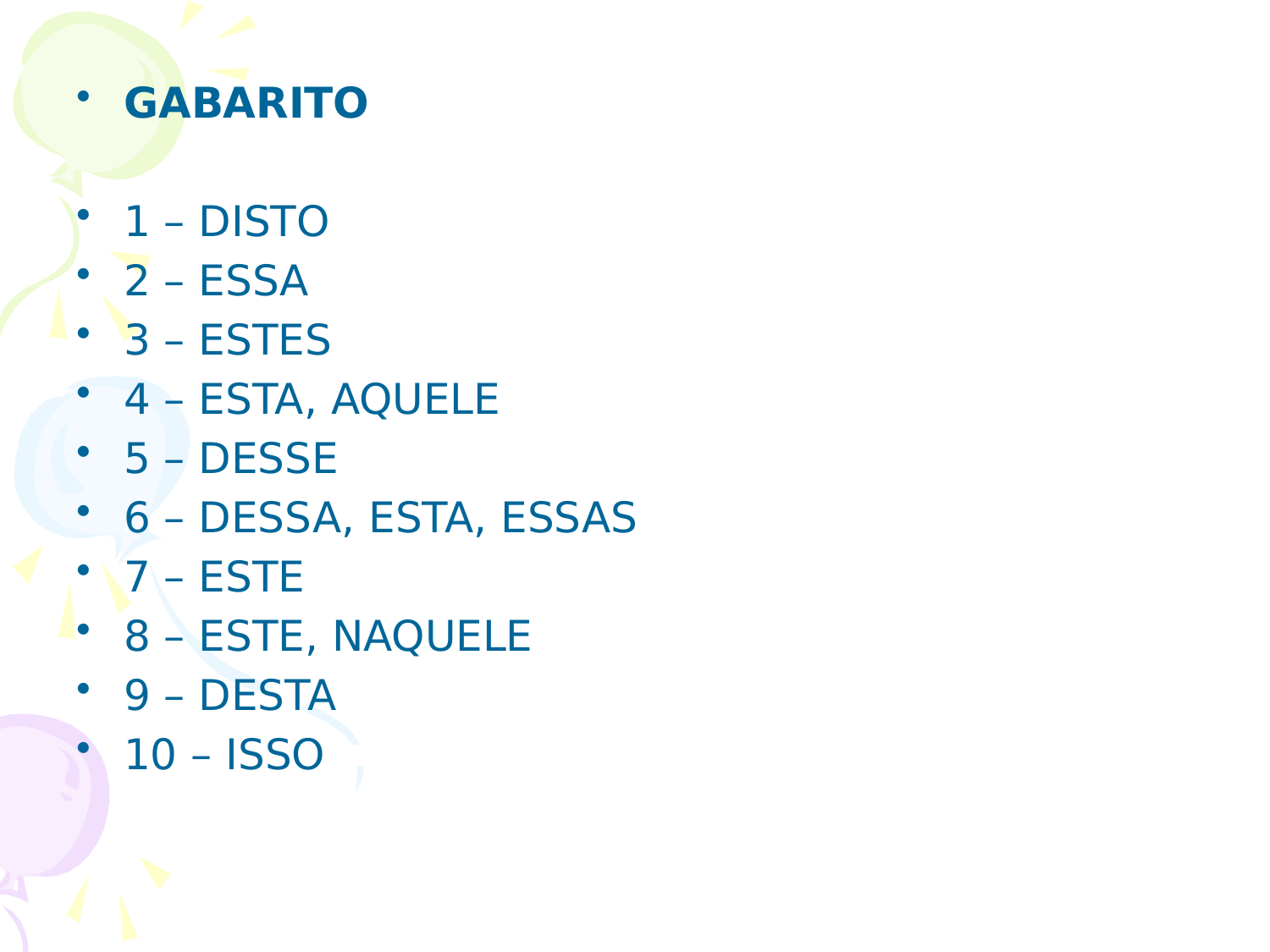

GABARITO

1 – DISTO
2 – ESSA
3 – ESTES
4 – ESTA, AQUELE
5 – DESSE
6 – DESSA, ESTA, ESSAS
7 – ESTE
8 – ESTE, NAQUELE
9 – DESTA
10 – ISSO